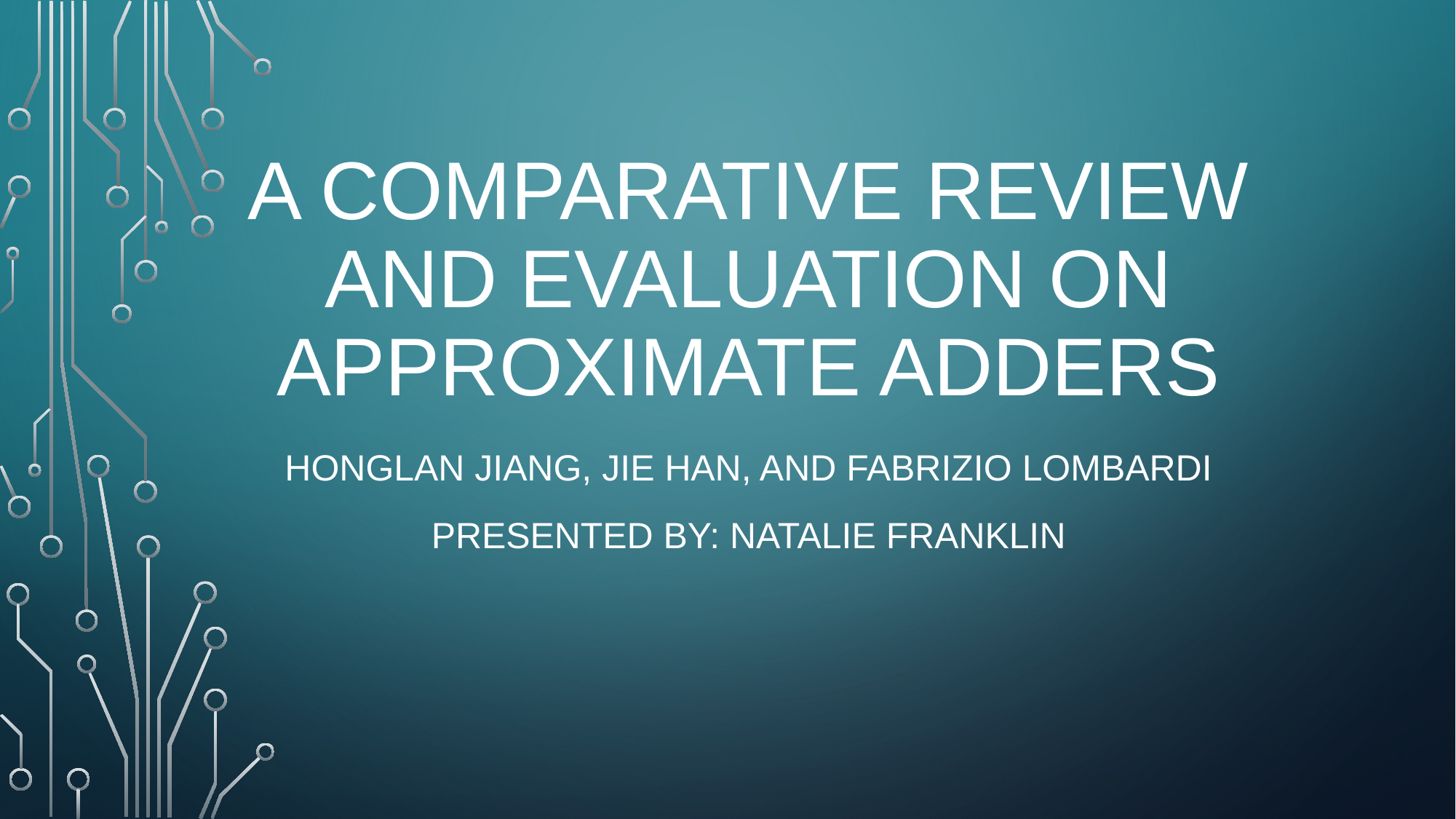

# a comparative review and evaluation on approximate adders
Honglan jiang, jie han, and Fabrizio lombardi
Presented by: Natalie Franklin